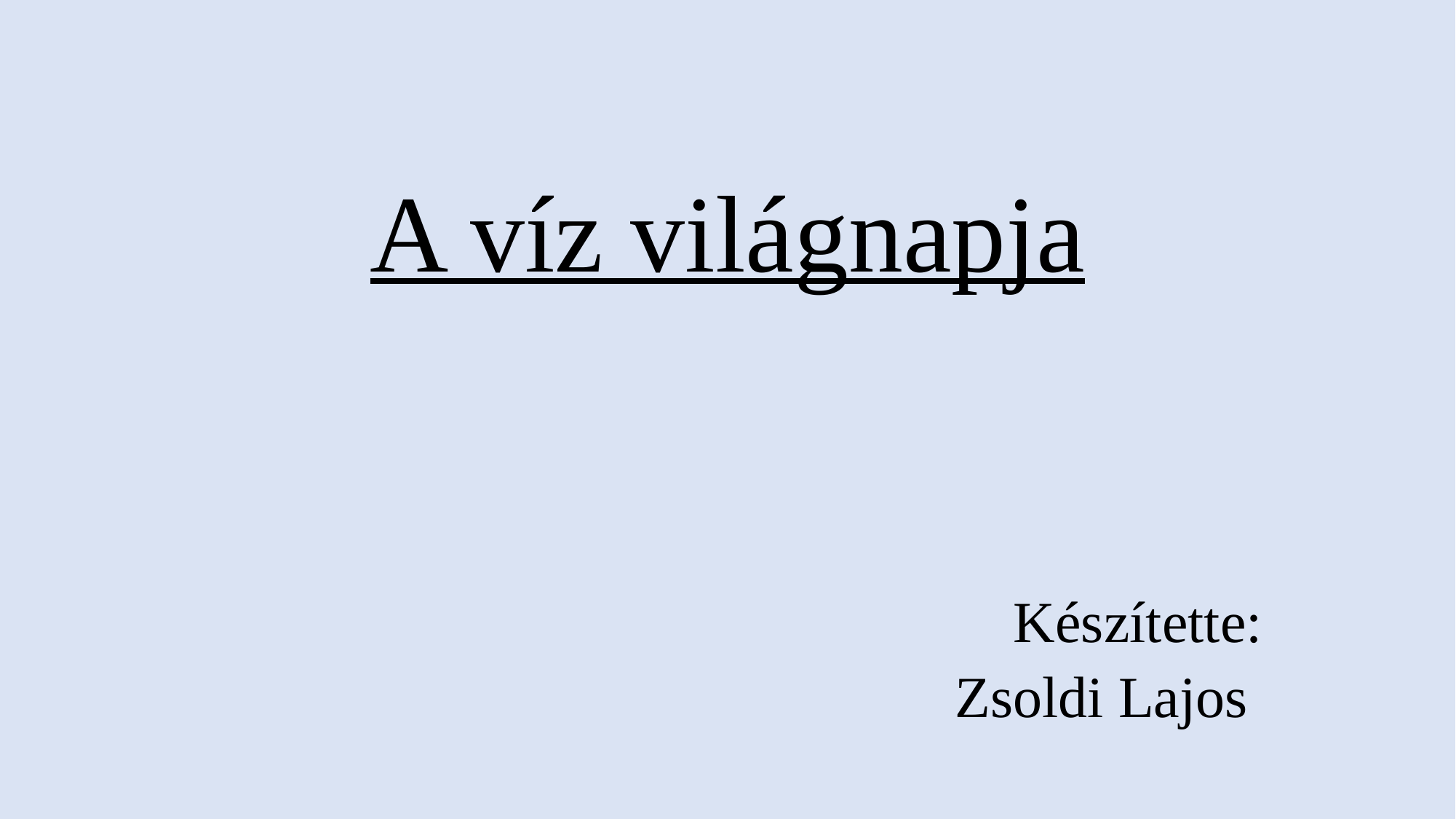

# A víz világnapja

Készítette:
Zsoldi Lajos